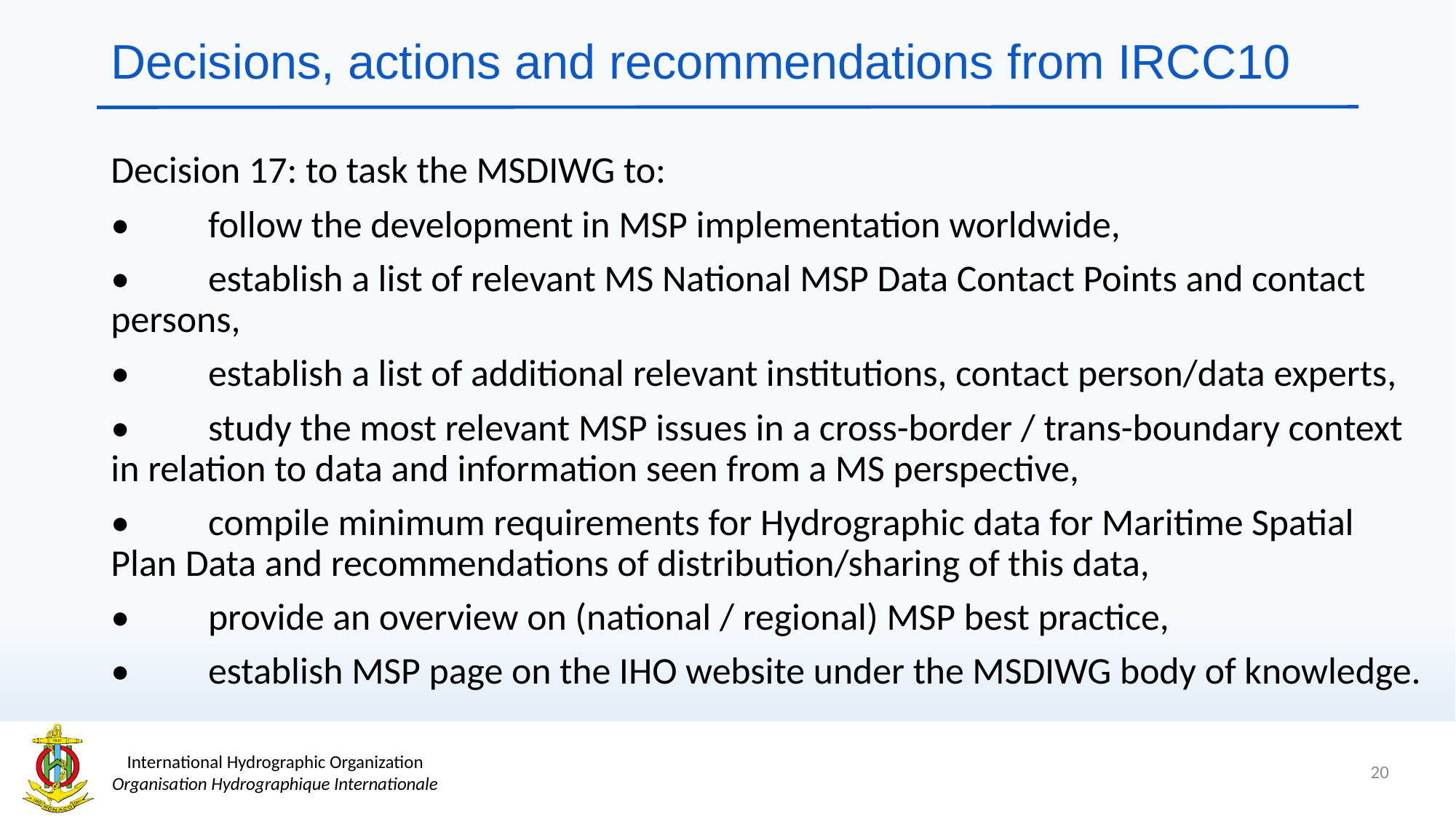

# Decisions, actions and recommendations from IRCC10
Decision 17: to task the MSDIWG to:
•	follow the development in MSP implementation worldwide,
•	establish a list of relevant MS National MSP Data Contact Points and contact persons,
•	establish a list of additional relevant institutions, contact person/data experts,
•	study the most relevant MSP issues in a cross-border / trans-boundary context in relation to data and information seen from a MS perspective,
•	compile minimum requirements for Hydrographic data for Maritime Spatial Plan Data and recommendations of distribution/sharing of this data,
•	provide an overview on (national / regional) MSP best practice,
•	establish MSP page on the IHO website under the MSDIWG body of knowledge.

20